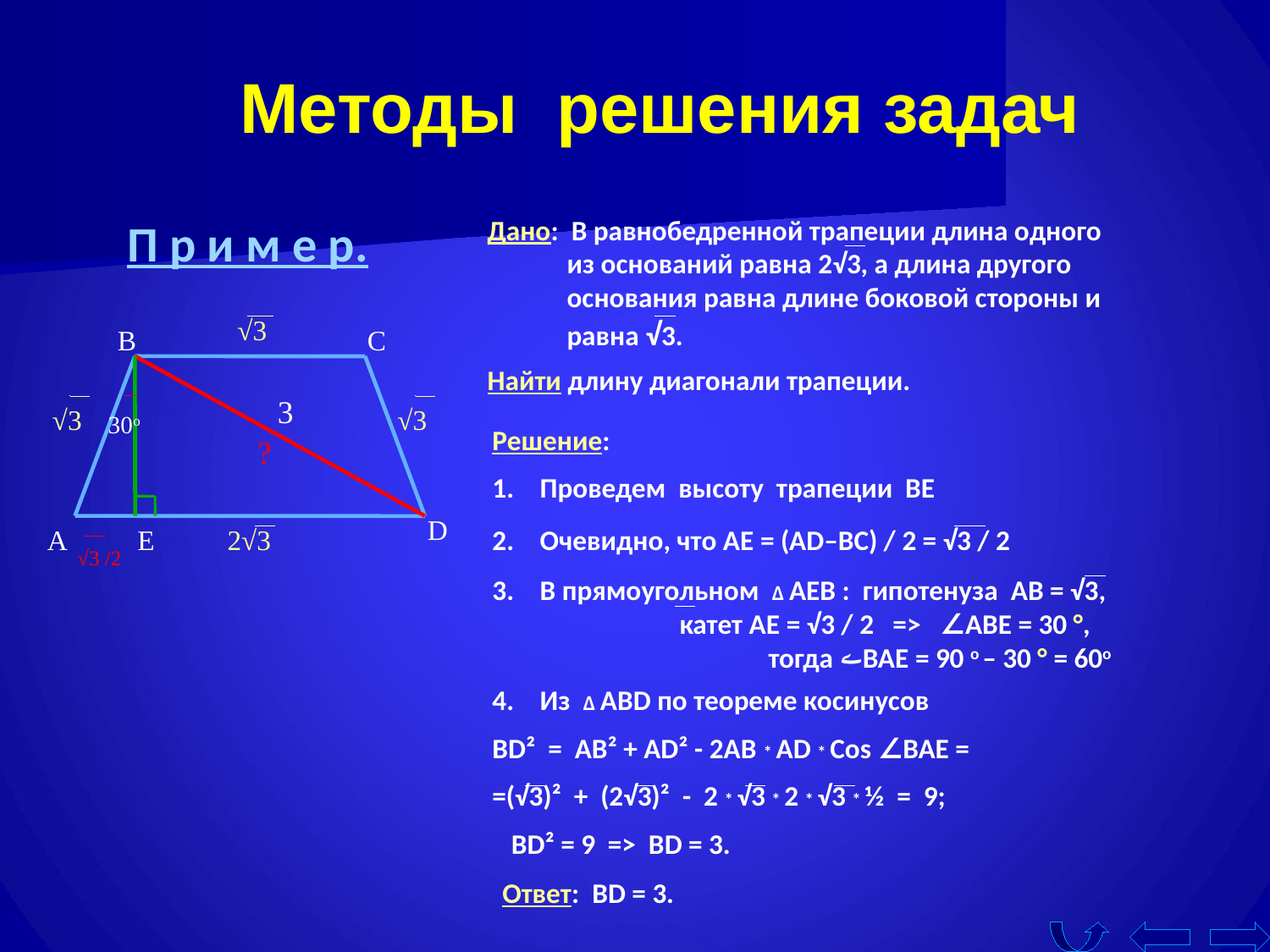

Методы  решения задач
П р и м е р.
Дано:  В равнобедренной трапеции длина одного
     из оснований равна 2√3, а длина другого
     основания равна длине боковой стороны и
     равна √3.
√3
B
C
Найти длину диагонали трапеции.
3
√3
√3
30о
Решение:
Проведем  высоту  трапеции  ВЕ
?
D
A
E
2√3
Очевидно, что АЕ = (AD–BC) / 2 = √3 / 2
√3 /2
В прямоугольном  Δ АЕВ :  гипотенуза  АВ = √3,                                  катет АЕ = √3 / 2   =>   ∠АВЕ = 30 °,                                                  тогда ﮮВАЕ = 90 о – 30 ° = 60о
Из  Δ ABD по теореме косинусов
BD²  =  AB² + AD² - 2AB * AD * Cos ∠BAE =
=(√3)²  +  (2√3)²  -  2 * √3 * 2 * √3 * ½  =  9;
   BD² = 9  =>  BD = 3.
Ответ:  BD = 3.